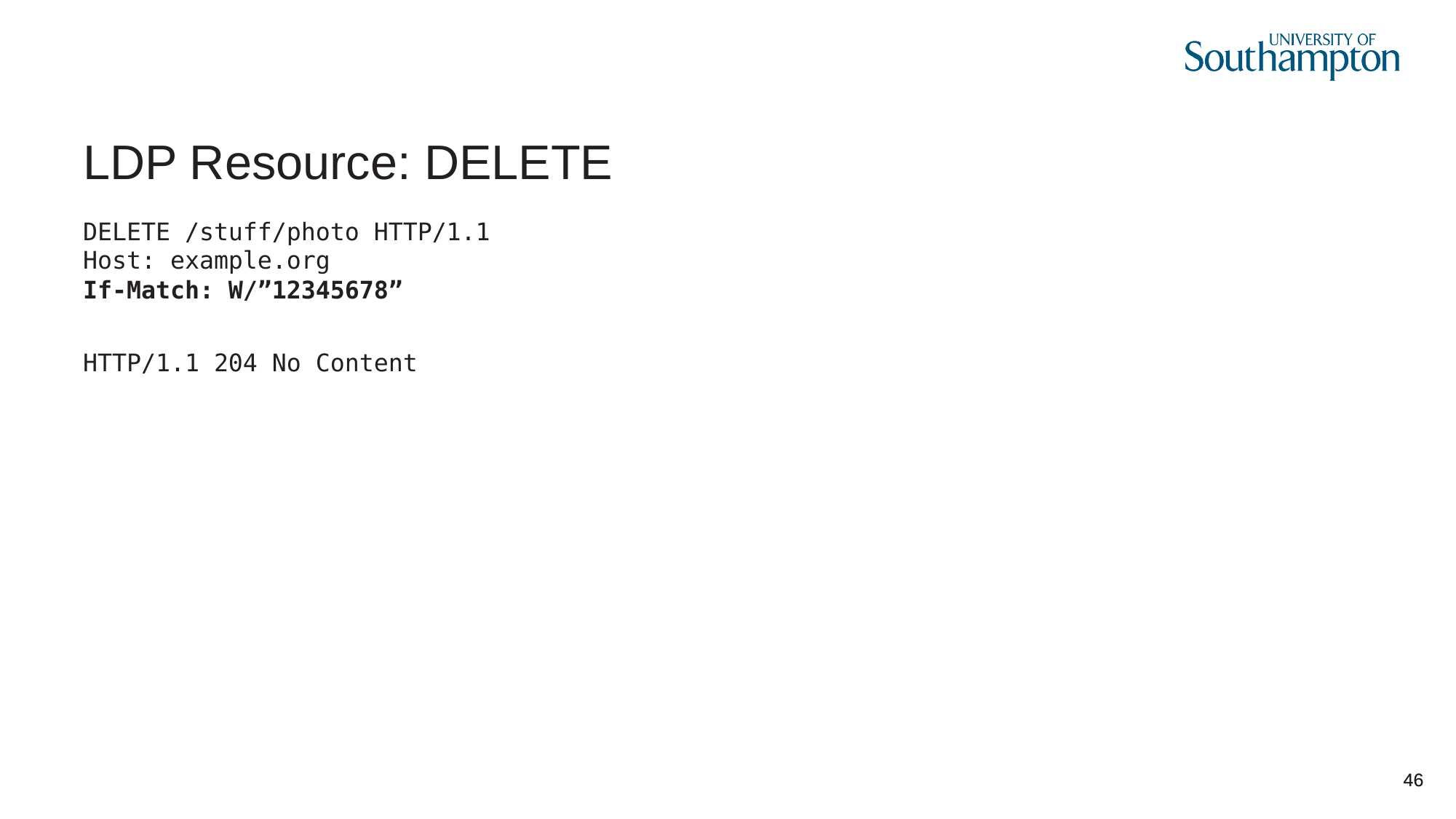

# LDP Resource: DELETE
DELETE /stuff/photo HTTP/1.1
Host: example.org
If-Match: W/”12345678”
HTTP/1.1 204 No Content

46